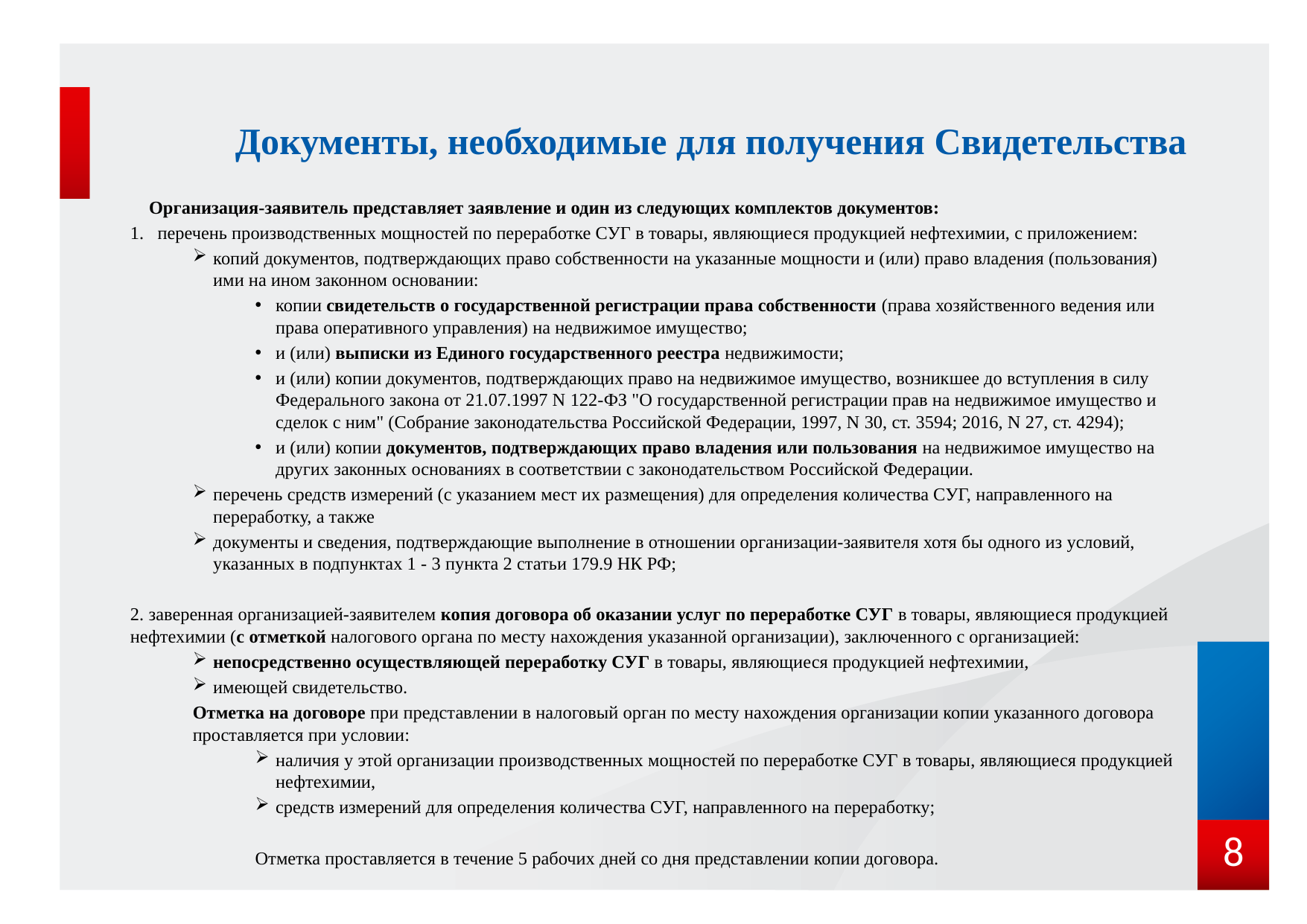

# Документы, необходимые для получения Свидетельства
    Организация-заявитель представляет заявление и один из следующих комплектов документов:
перечень производственных мощностей по переработке СУГ в товары, являющиеся продукцией нефтехимии, с приложением:
копий документов, подтверждающих право собственности на указанные мощности и (или) право владения (пользования) ими на ином законном основании:
копии свидетельств о государственной регистрации права собственности (права хозяйственного ведения или права оперативного управления) на недвижимое имущество;
и (или) выписки из Единого государственного реестра недвижимости;
и (или) копии документов, подтверждающих право на недвижимое имущество, возникшее до вступления в силу Федерального закона от 21.07.1997 N 122-ФЗ "О государственной регистрации прав на недвижимое имущество и сделок с ним" (Собрание законодательства Российской Федерации, 1997, N 30, ст. 3594; 2016, N 27, ст. 4294);
и (или) копии документов, подтверждающих право владения или пользования на недвижимое имущество на других законных основаниях в соответствии с законодательством Российской Федерации.
перечень средств измерений (с указанием мест их размещения) для определения количества СУГ, направленного на переработку, а также
документы и сведения, подтверждающие выполнение в отношении организации-заявителя хотя бы одного из условий, указанных в подпунктах 1 - 3 пункта 2 статьи 179.9 НК РФ;

2. заверенная организацией-заявителем копия договора об оказании услуг по переработке СУГ в товары, являющиеся продукцией нефтехимии (с отметкой налогового органа по месту нахождения указанной организации), заключенного с организацией:
непосредственно осуществляющей переработку СУГ в товары, являющиеся продукцией нефтехимии,
имеющей свидетельство.
Отметка на договоре при представлении в налоговый орган по месту нахождения организации копии указанного договора проставляется при условии:
наличия у этой организации производственных мощностей по переработке СУГ в товары, являющиеся продукцией нефтехимии,
средств измерений для определения количества СУГ, направленного на переработку;

Отметка проставляется в течение 5 рабочих дней со дня представлении копии договора.

8